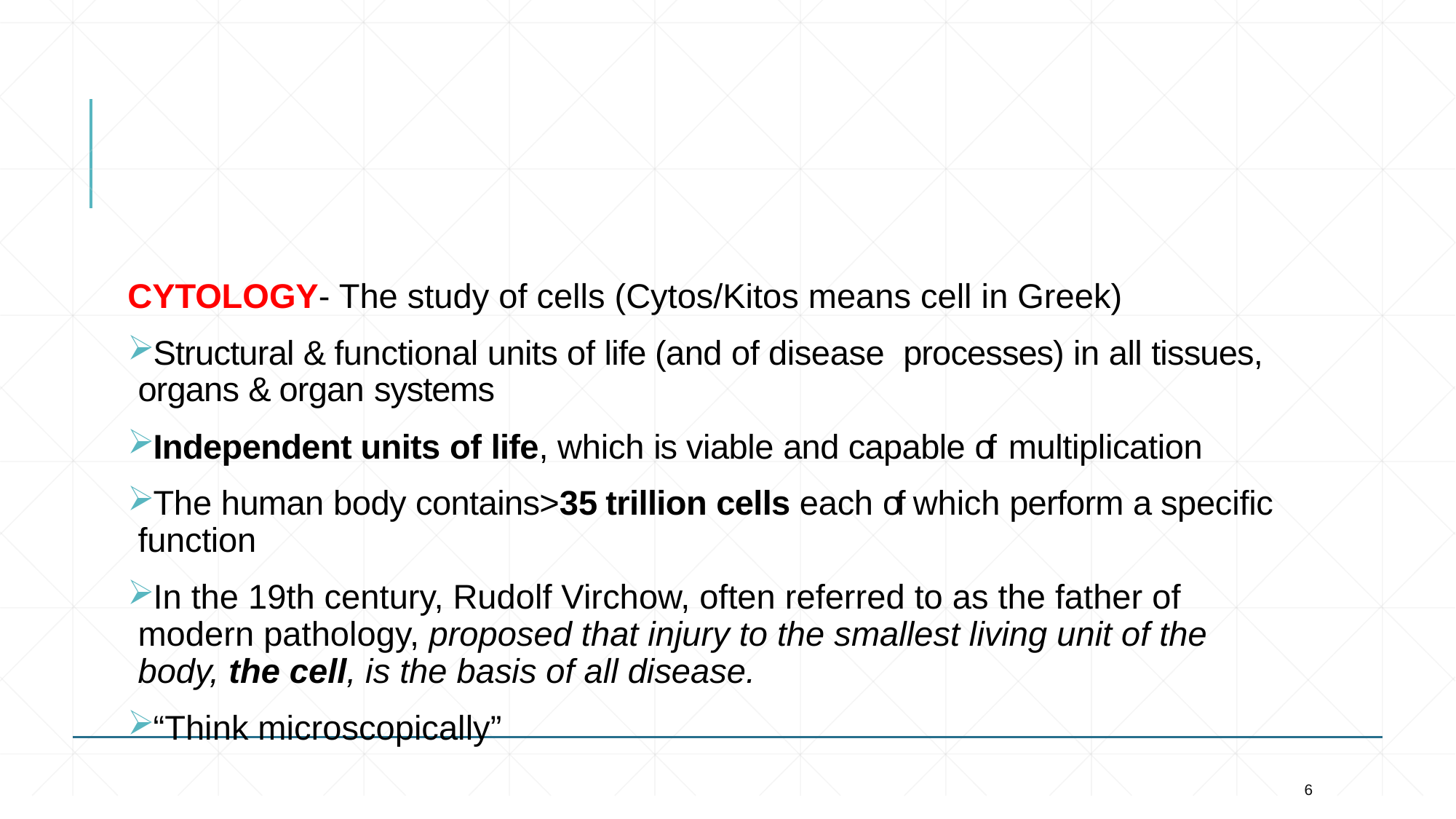

CYTOLOGY- The study of cells (Cytos/Kitos means cell in Greek)
Structural & functional units of life (and of disease  processes) in all tissues, organs & organ systems
Independent units of life, which is viable and capable of    multiplication
The human body contains>35 trillion cells each of  which perform a specific function
In the 19th century, Rudolf Virchow, often referred to as the father of modern pathology, proposed that injury to the smallest living unit of the body, the cell, is the basis of all disease.
“Think microscopically”

6